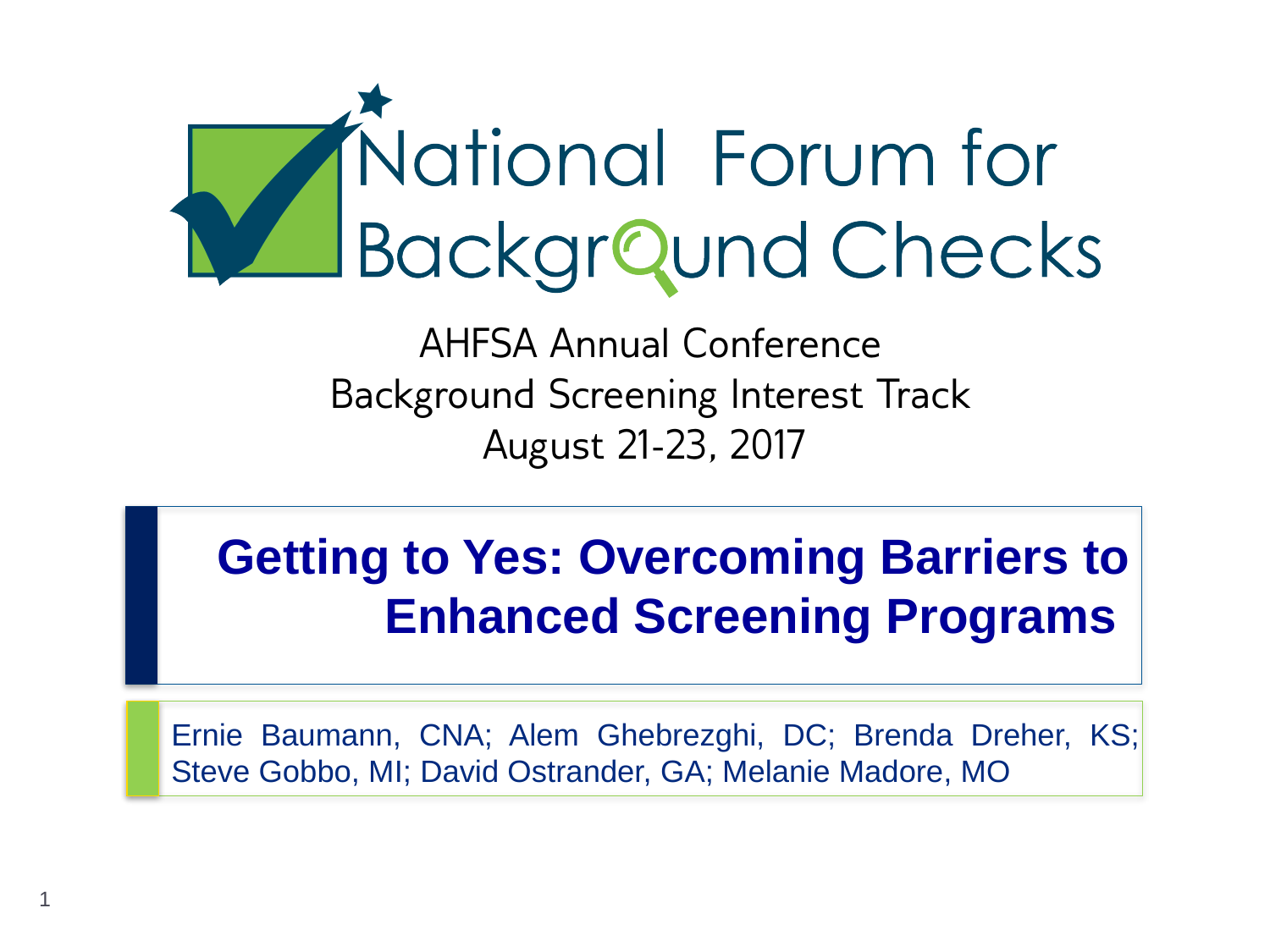

AHFSA Annual Conference
Background Screening Interest Track
August 21-23, 2017
# Getting to Yes: Overcoming Barriers to Enhanced Screening Programs
Ernie Baumann, CNA; Alem Ghebrezghi, DC; Brenda Dreher, KS; Steve Gobbo, MI; David Ostrander, GA; Melanie Madore, MO
1